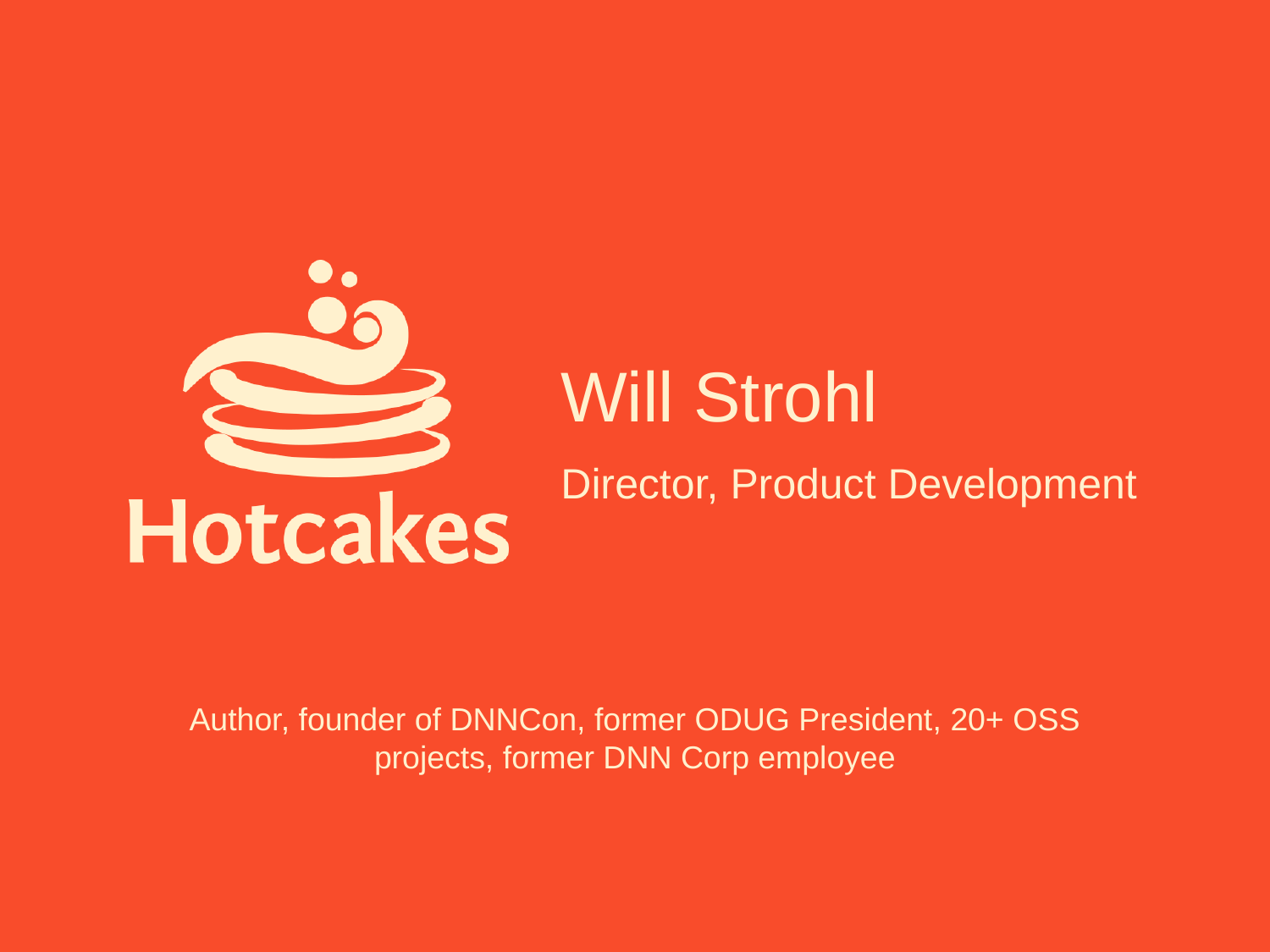

# Will Strohl
Director, Product Development
Author, founder of DNNCon, former ODUG President, 20+ OSS projects, former DNN Corp employee